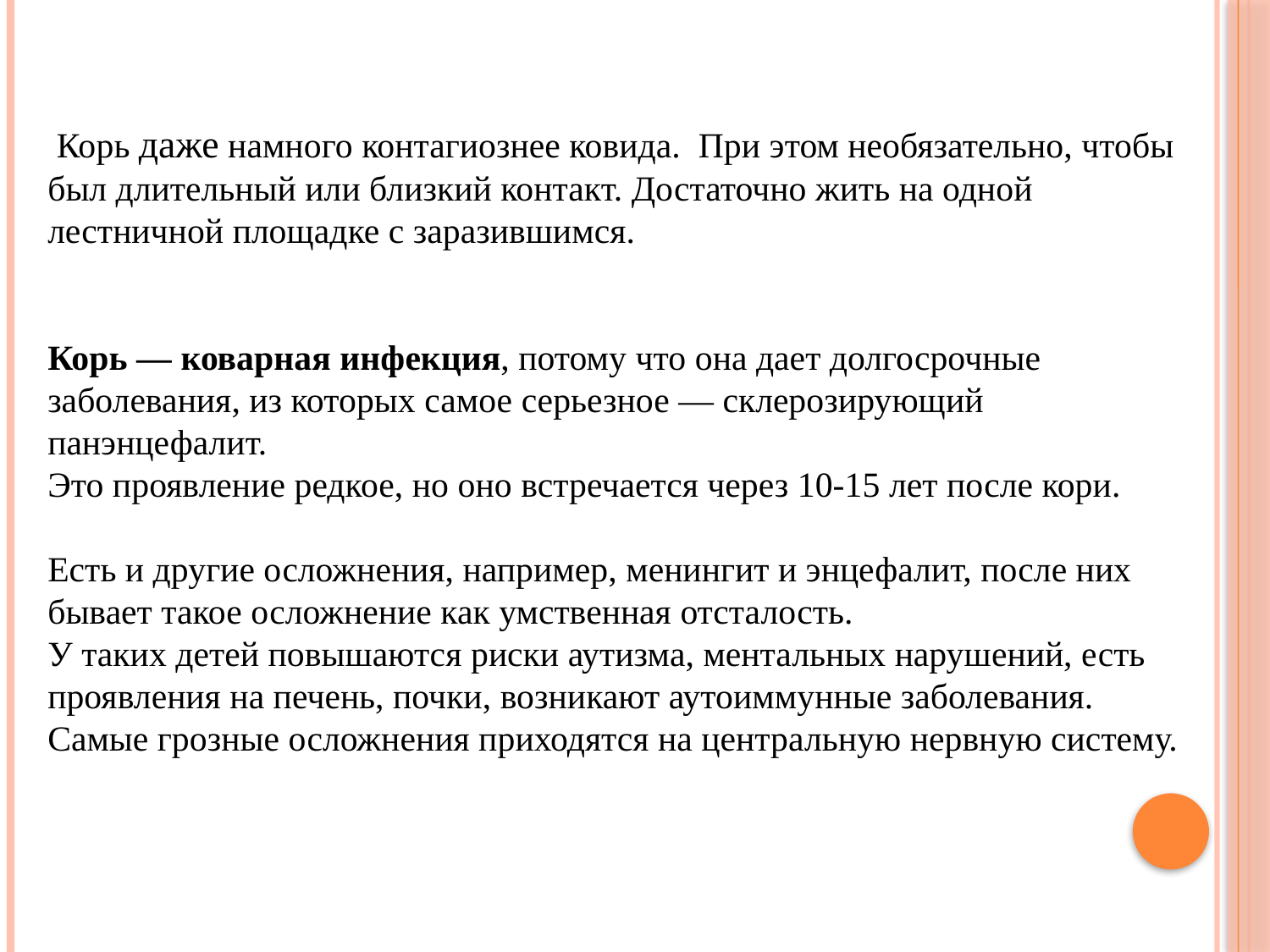

Корь даже намного контагиознее ковида.  При этом необязательно, чтобы был длительный или близкий контакт. Достаточно жить на одной лестничной площадке с заразившимся.

Корь — коварная инфекция, потому что она дает долгосрочные заболевания, из которых самое серьезное — склерозирующий панэнцефалит.
Это проявление редкое, но оно встречается через 10-15 лет после кори.

Есть и другие осложнения, например, менингит и энцефалит, после них бывает такое осложнение как умственная отсталость.
У таких детей повышаются риски аутизма, ментальных нарушений, есть проявления на печень, почки, возникают аутоиммунные заболевания. Самые грозные осложнения приходятся на центральную нервную систему.